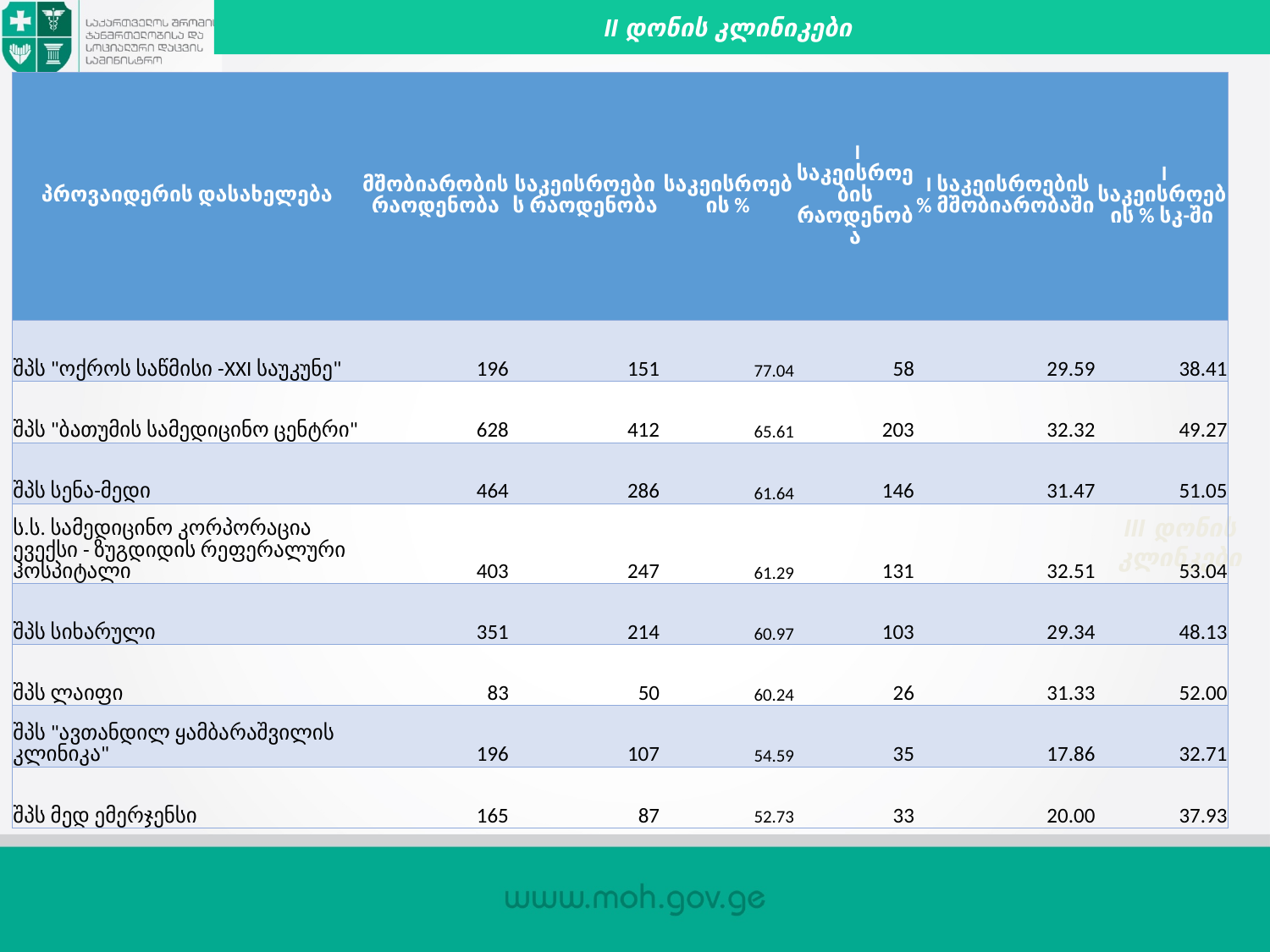

II დონის კლინიკები
| პროვაიდერის დასახელება | მშობიარობის რაოდენობა | საკეისროების რაოდენობა | საკეისროების % | I საკეისროების რაოდენობა | I საკეისროების % მშობიარობაში | I საკეისროების % სკ-ში |
| --- | --- | --- | --- | --- | --- | --- |
| შპს "ოქროს საწმისი -XXI საუკუნე" | 196 | 151 | 77.04 | 58 | 29.59 | 38.41 |
| შპს "ბათუმის სამედიცინო ცენტრი" | 628 | 412 | 65.61 | 203 | 32.32 | 49.27 |
| შპს სენა-მედი | 464 | 286 | 61.64 | 146 | 31.47 | 51.05 |
| ს.ს. სამედიცინო კორპორაცია ევექსი - ზუგდიდის რეფერალური ჰოსპიტალი | 403 | 247 | 61.29 | 131 | 32.51 | 53.04 |
| შპს სიხარული | 351 | 214 | 60.97 | 103 | 29.34 | 48.13 |
| შპს ლაიფი | 83 | 50 | 60.24 | 26 | 31.33 | 52.00 |
| შპს "ავთანდილ ყამბარაშვილის კლინიკა" | 196 | 107 | 54.59 | 35 | 17.86 | 32.71 |
| შპს მედ ემერჯენსი | 165 | 87 | 52.73 | 33 | 20.00 | 37.93 |
III დონის კლინკები